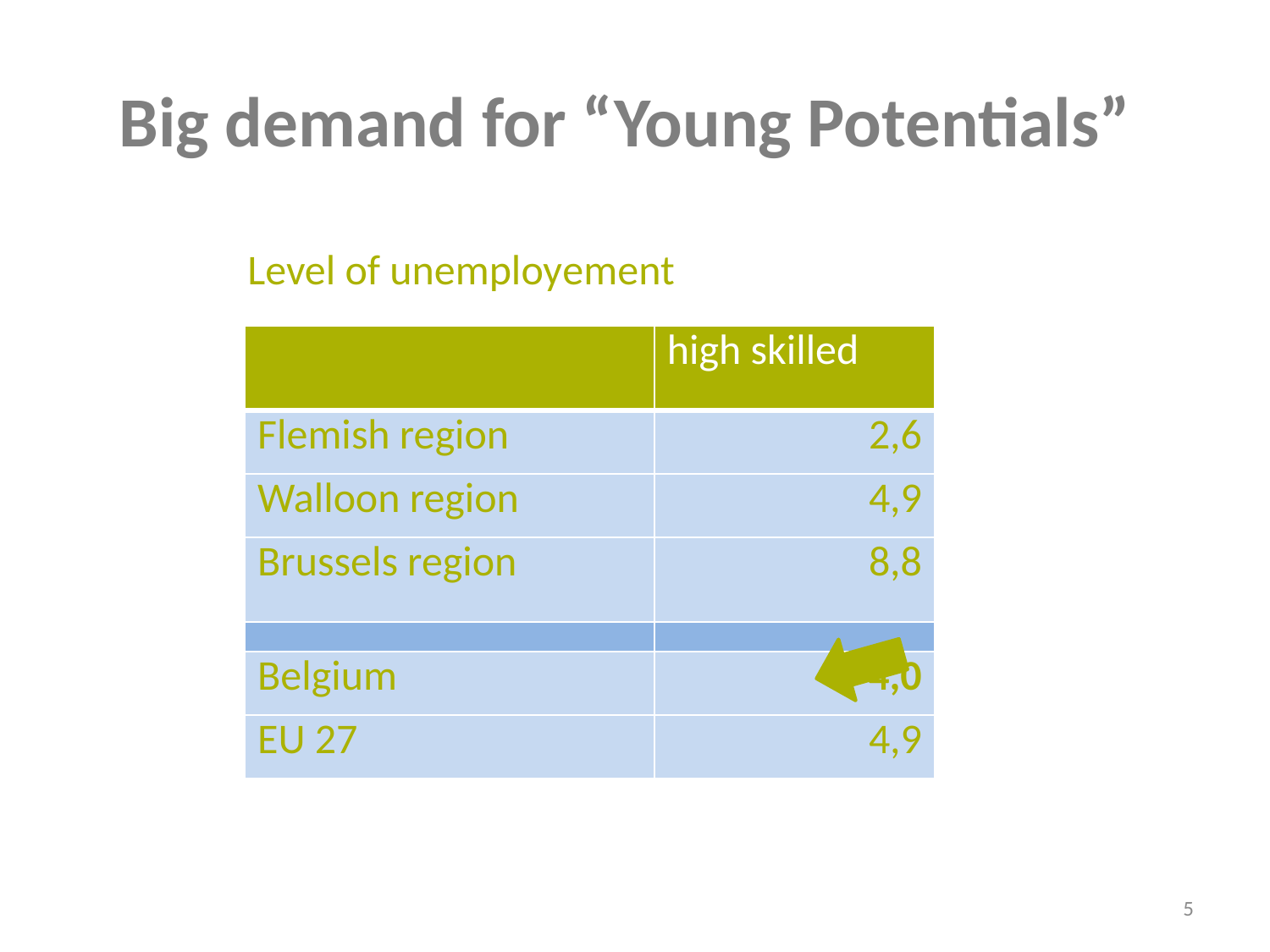

Big demand for “Young Potentials”

Level of unemployement
|  | high skilled |
| --- | --- |
| Flemish region | 2,6 |
| Walloon region | 4,9 |
| Brussels region | 8,8 |
|  |  |
| Belgium | 4,0 |
| EU 27 | 4,9 |

5